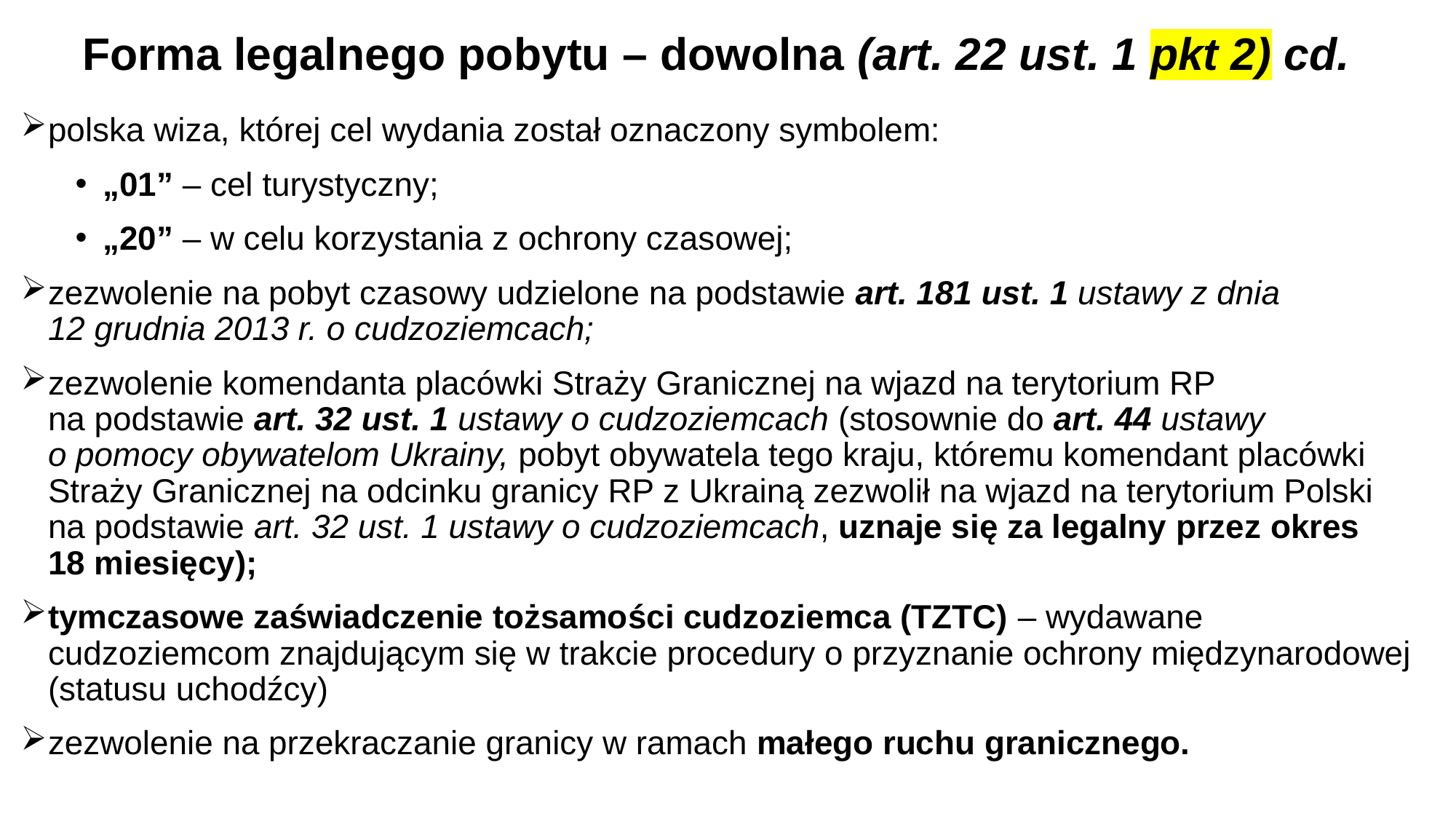

# Forma legalnego pobytu – dowolna (art. 22 ust. 1 pkt 2) cd.
polska wiza, której cel wydania został oznaczony symbolem:
„01” – cel turystyczny;
„20” – w celu korzystania z ochrony czasowej;
zezwolenie na pobyt czasowy udzielone na podstawie art. 181 ust. 1 ustawy z dnia
12 grudnia 2013 r. o cudzoziemcach;
zezwolenie komendanta placówki Straży Granicznej na wjazd na terytorium RP
na podstawie art. 32 ust. 1 ustawy o cudzoziemcach (stosownie do art. 44 ustawy
o pomocy obywatelom Ukrainy, pobyt obywatela tego kraju, któremu komendant placówki Straży Granicznej na odcinku granicy RP z Ukrainą zezwolił na wjazd na terytorium Polski
na podstawie art. 32 ust. 1 ustawy o cudzoziemcach, uznaje się za legalny przez okres
18 miesięcy);
tymczasowe zaświadczenie tożsamości cudzoziemca (TZTC) – wydawane
cudzoziemcom znajdującym się w trakcie procedury o przyznanie ochrony międzynarodowej
(statusu uchodźcy)
zezwolenie na przekraczanie granicy w ramach małego ruchu granicznego.